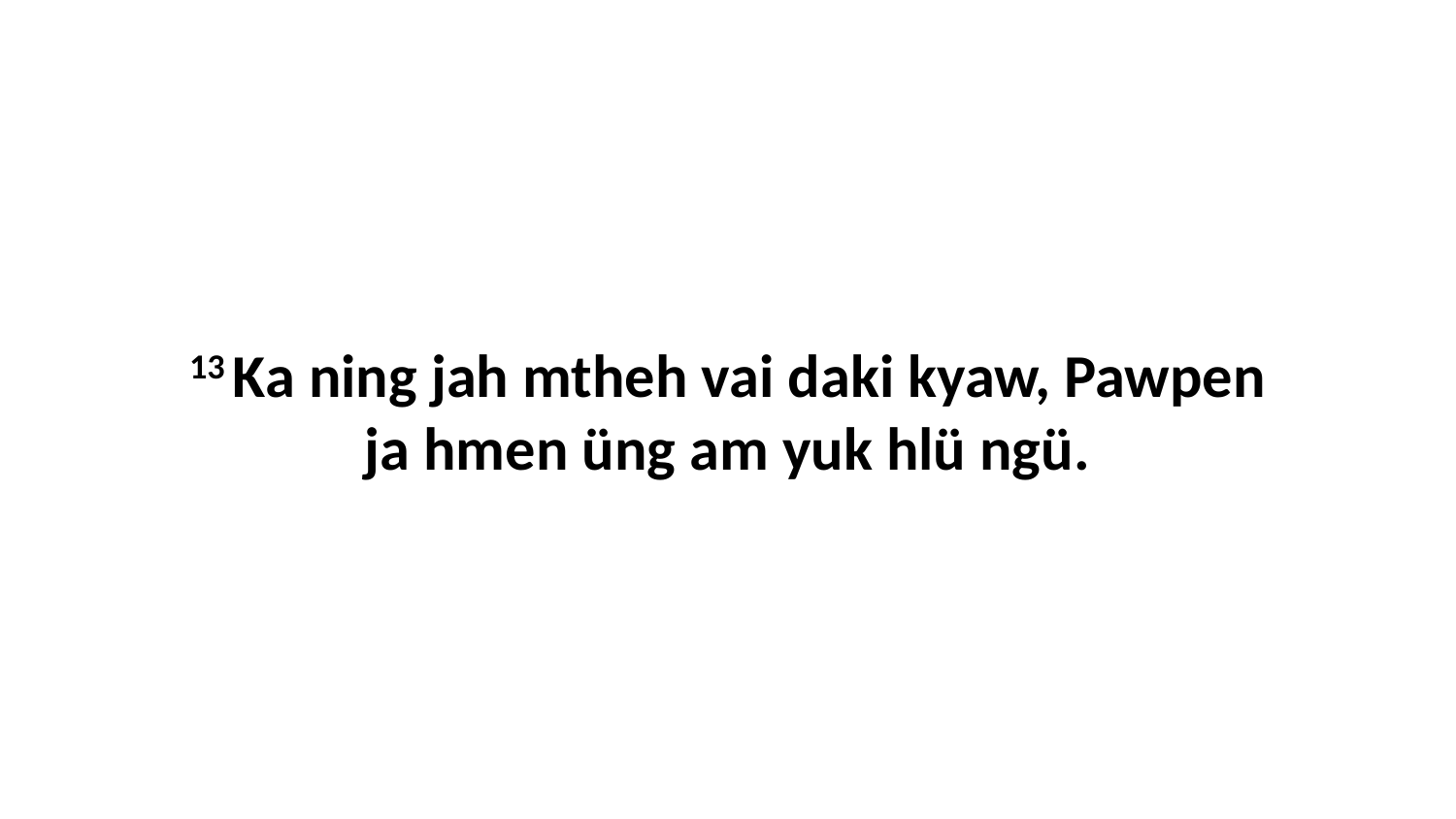

13 Ka ning jah mtheh vai daki kyaw, Pawpen ja hmen üng am yuk hlü ngü.